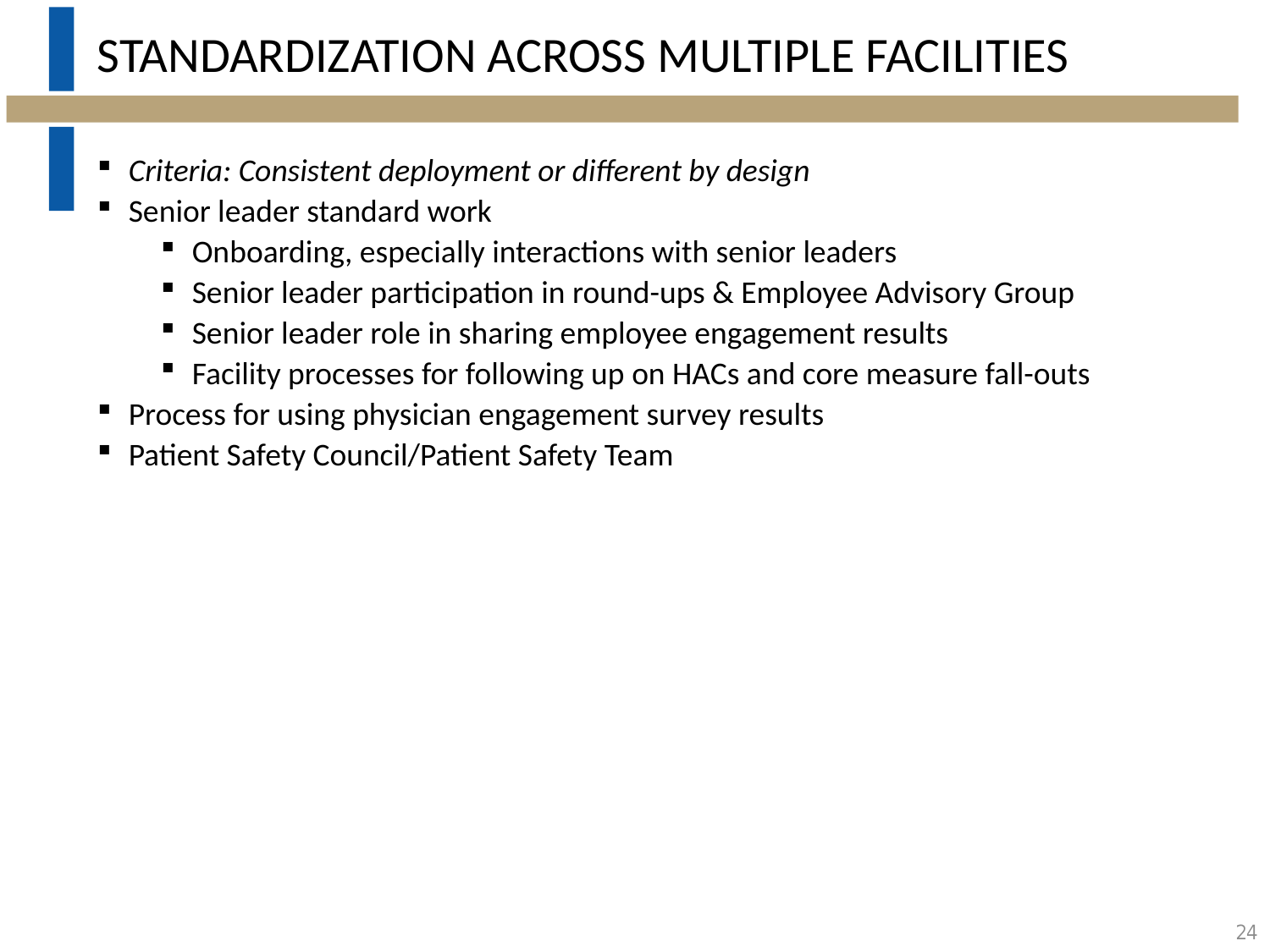

# Standardization across Multiple facilities
Criteria: Consistent deployment or different by design
Senior leader standard work
Onboarding, especially interactions with senior leaders
Senior leader participation in round-ups & Employee Advisory Group
Senior leader role in sharing employee engagement results
Facility processes for following up on HACs and core measure fall-outs
Process for using physician engagement survey results
Patient Safety Council/Patient Safety Team

24